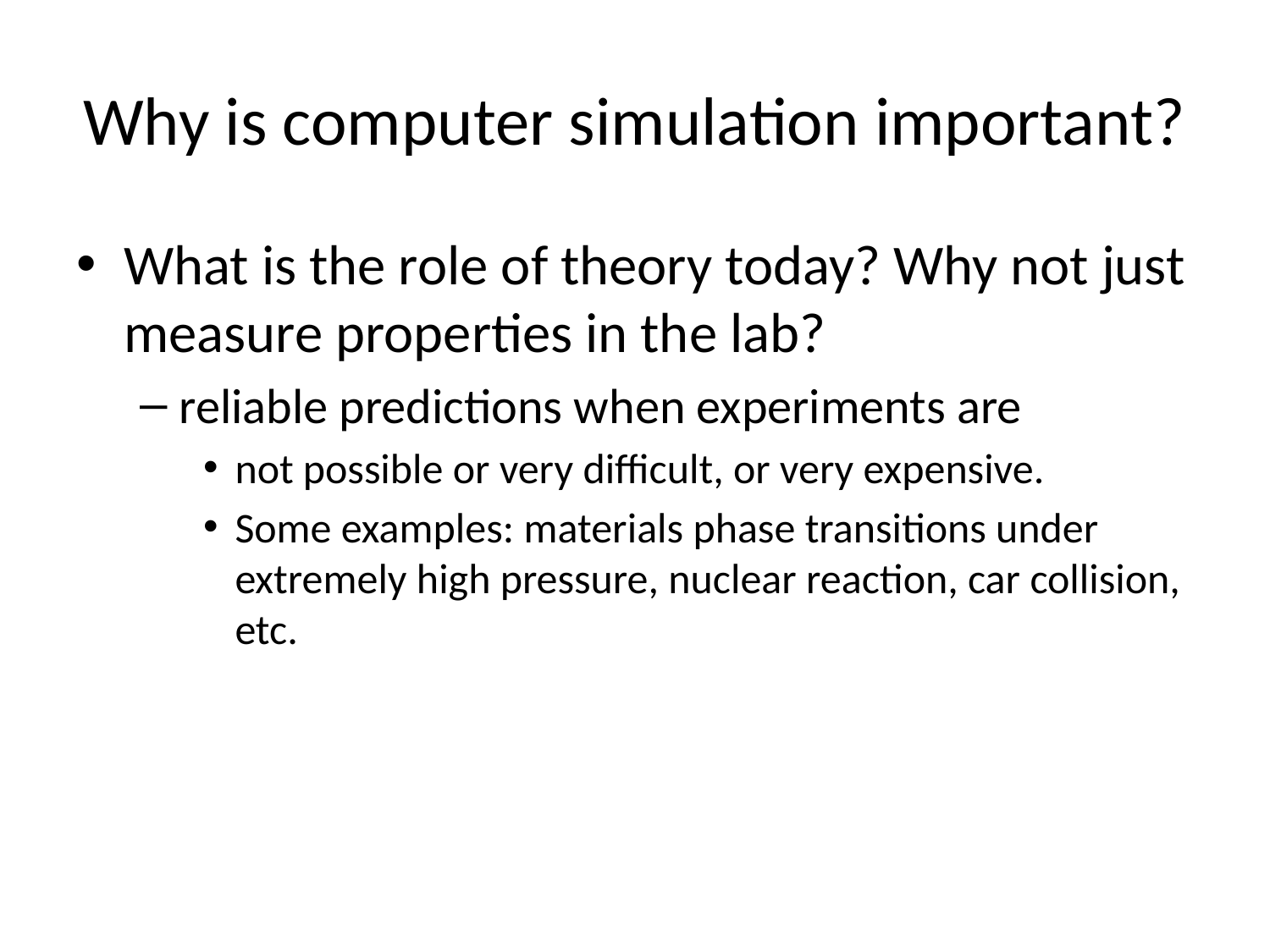

# Why is computer simulation important?
What is the role of theory today? Why not just measure properties in the lab?
reliable predictions when experiments are
not possible or very difficult, or very expensive.
Some examples: materials phase transitions under extremely high pressure, nuclear reaction, car collision, etc.